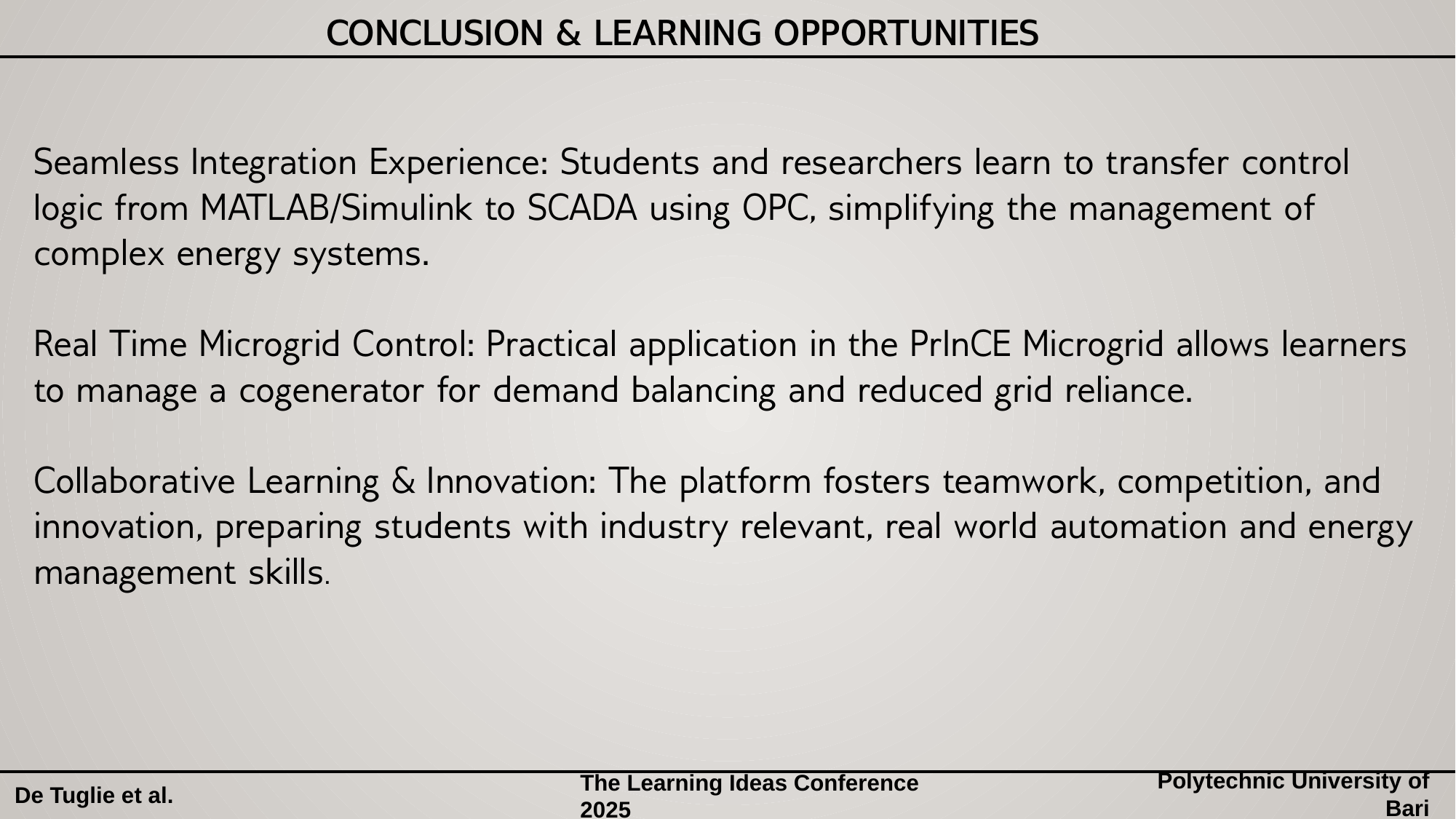

# CONCLUSION & LEARNING OPPORTUNITIES
Seamless Integration Experience: Students and researchers learn to transfer control logic from MATLAB/Simulink to SCADA using OPC, simplifying the management of complex energy systems.

Real Time Microgrid Control: Practical application in the PrInCE Microgrid allows learners to manage a cogenerator for demand balancing and reduced grid reliance.

Collaborative Learning & Innovation: The platform fosters teamwork, competition, and innovation, preparing students with industry relevant, real world automation and energy management skills.
Polytechnic University of Bari
De Tuglie et al.
The Learning Ideas Conference 2025